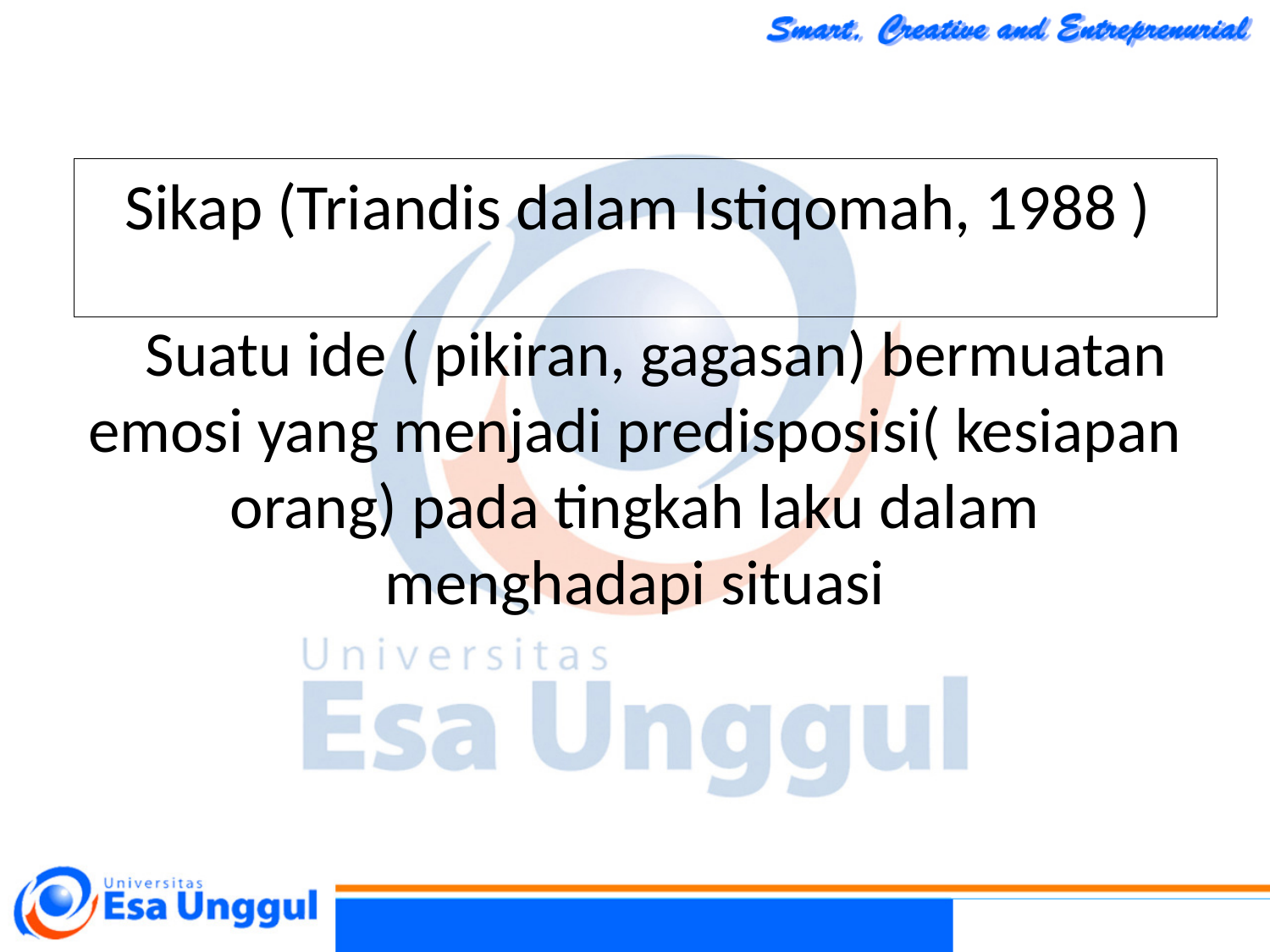

Sikap (Triandis dalam Istiqomah, 1988 )
   Suatu ide ( pikiran, gagasan) bermuatan emosi yang menjadi predisposisi( kesiapan orang) pada tingkah laku dalam menghadapi situasi